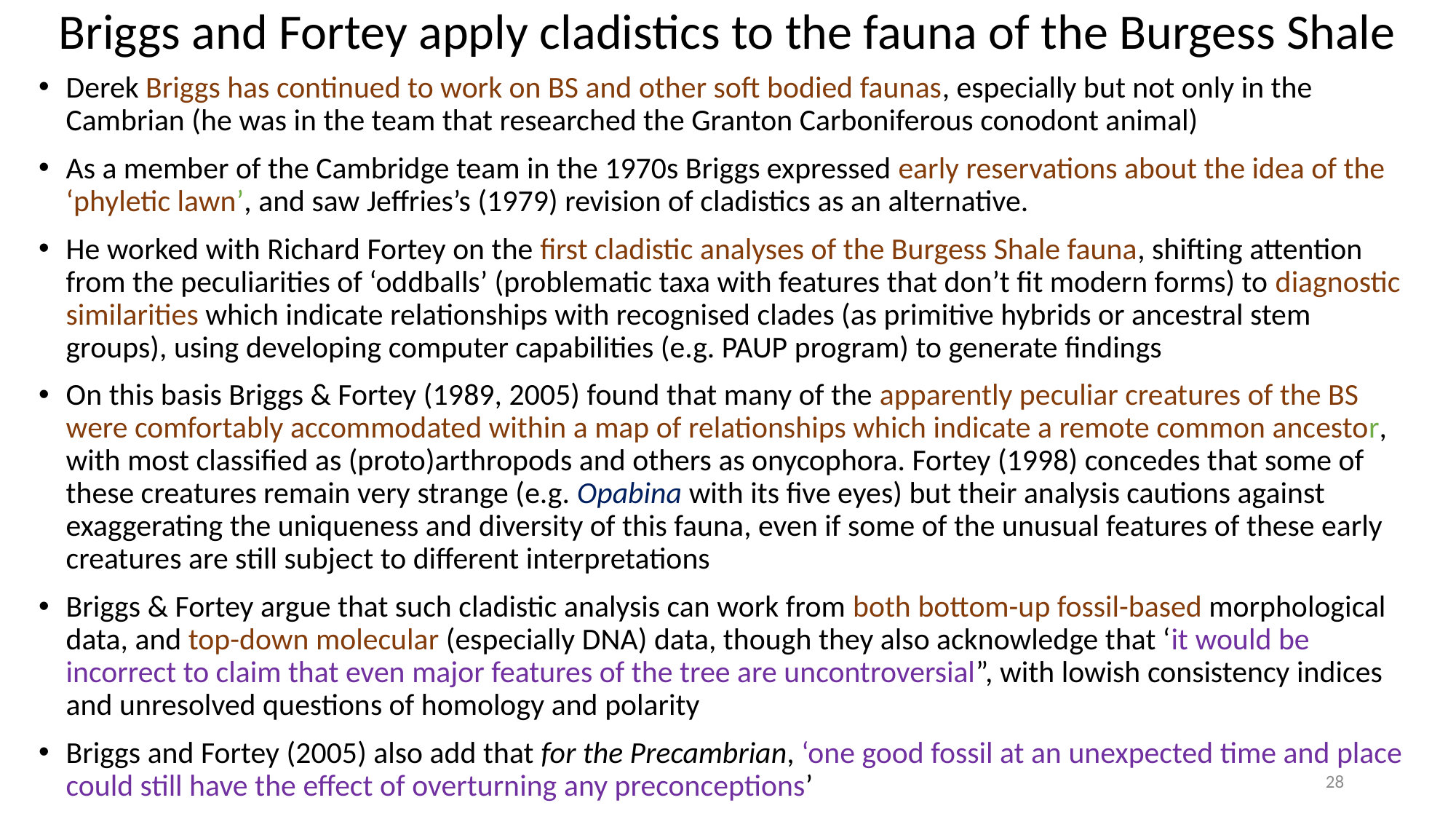

# Briggs and Fortey apply cladistics to the fauna of the Burgess Shale
Derek Briggs has continued to work on BS and other soft bodied faunas, especially but not only in the Cambrian (he was in the team that researched the Granton Carboniferous conodont animal)
As a member of the Cambridge team in the 1970s Briggs expressed early reservations about the idea of the ‘phyletic lawn’, and saw Jeffries’s (1979) revision of cladistics as an alternative.
He worked with Richard Fortey on the first cladistic analyses of the Burgess Shale fauna, shifting attention from the peculiarities of ‘oddballs’ (problematic taxa with features that don’t fit modern forms) to diagnostic similarities which indicate relationships with recognised clades (as primitive hybrids or ancestral stem groups), using developing computer capabilities (e.g. PAUP program) to generate findings
On this basis Briggs & Fortey (1989, 2005) found that many of the apparently peculiar creatures of the BS were comfortably accommodated within a map of relationships which indicate a remote common ancestor, with most classified as (proto)arthropods and others as onycophora. Fortey (1998) concedes that some of these creatures remain very strange (e.g. Opabina with its five eyes) but their analysis cautions against exaggerating the uniqueness and diversity of this fauna, even if some of the unusual features of these early creatures are still subject to different interpretations
Briggs & Fortey argue that such cladistic analysis can work from both bottom-up fossil-based morphological data, and top-down molecular (especially DNA) data, though they also acknowledge that ‘it would be incorrect to claim that even major features of the tree are uncontroversial”, with lowish consistency indices and unresolved questions of homology and polarity
Briggs and Fortey (2005) also add that for the Precambrian, ‘one good fossil at an unexpected time and place could still have the effect of overturning any preconceptions’

28